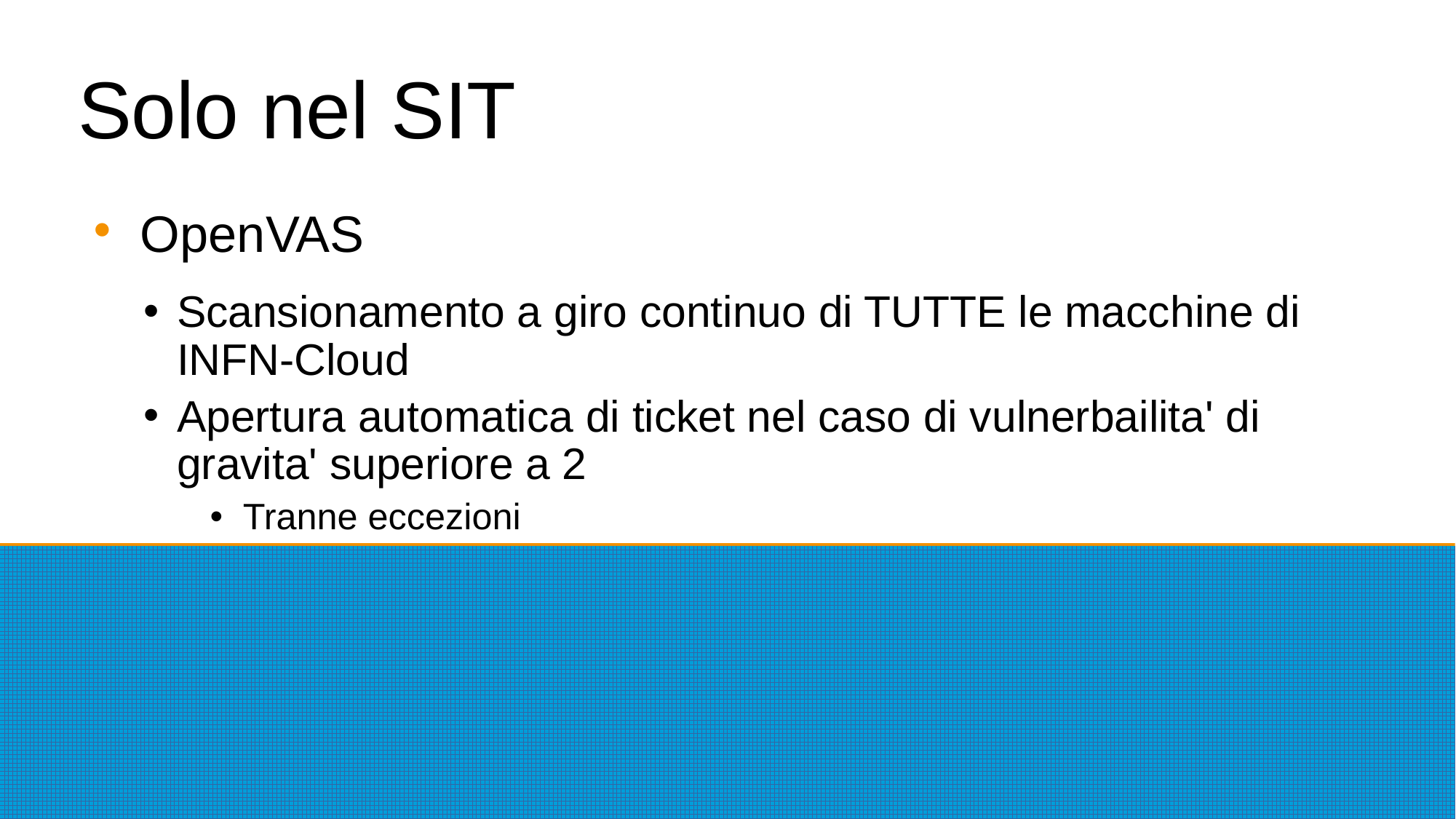

# Solo nel SIT
OpenVAS
Scansionamento a giro continuo di TUTTE le macchine di INFN-Cloud
Apertura automatica di ticket nel caso di vulnerbailita' di gravita' superiore a 2
Tranne eccezioni